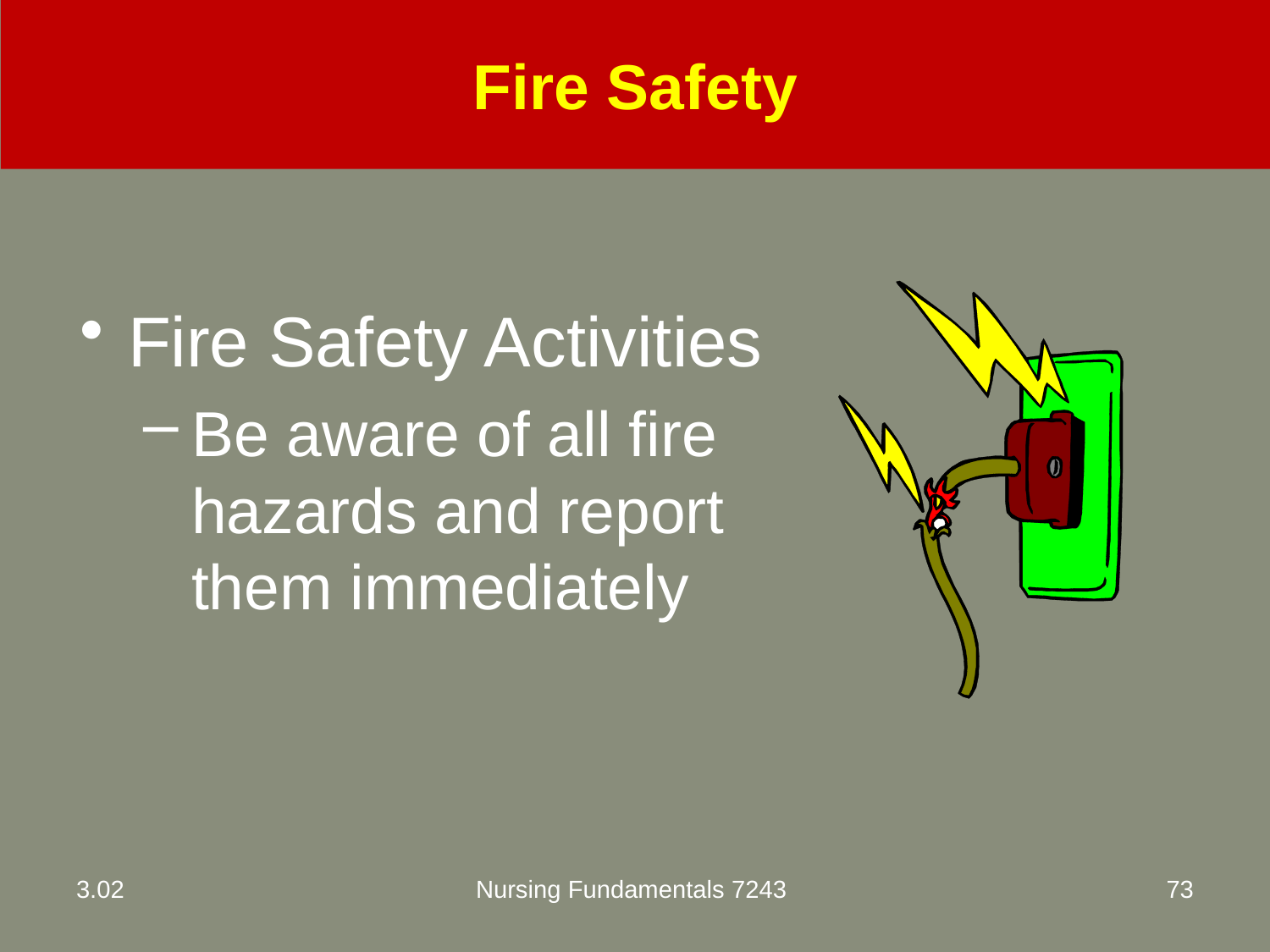

# Fire Safety

Fire Safety Activities
Be aware of all fire hazards and report them immediately
3.02
Nursing Fundamentals 7243
73